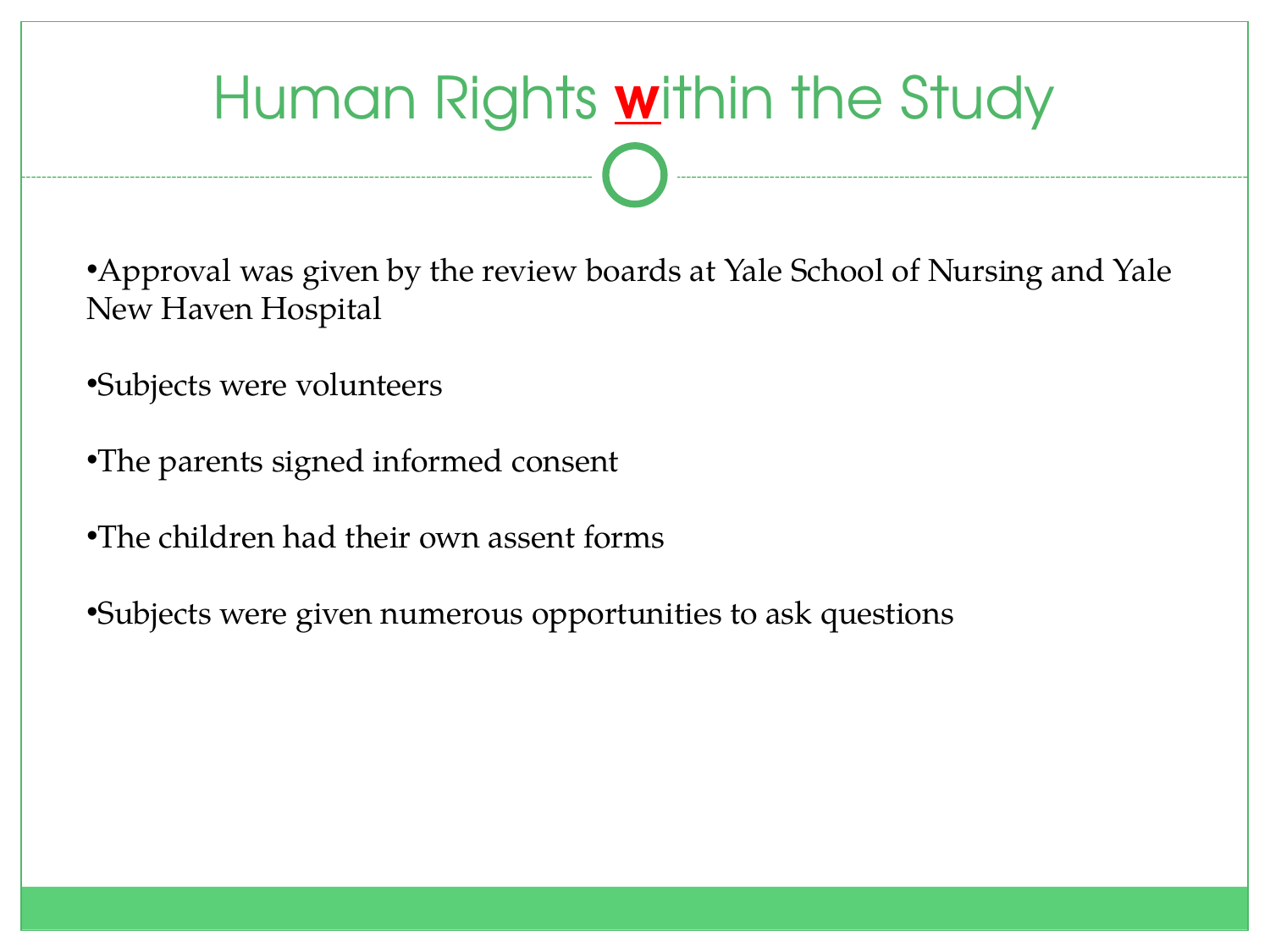

# Human Rights within the Study
Approval was given by the review boards at Yale School of Nursing and Yale New Haven Hospital

Subjects were volunteers

The parents signed informed consent

The children had their own assent forms

Subjects were given numerous opportunities to ask questions